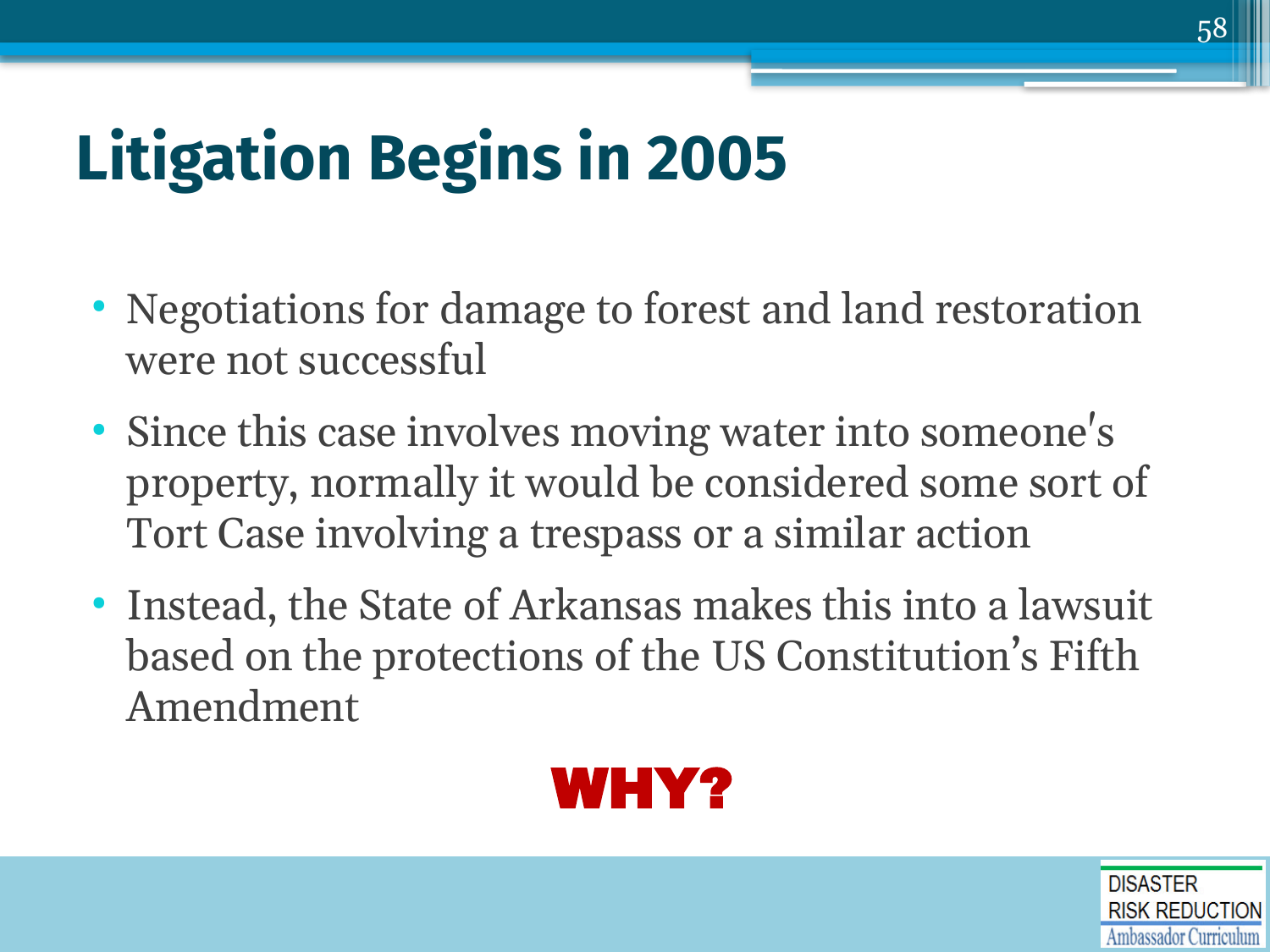

58
# Litigation Begins in 2005
Negotiations for damage to forest and land restoration were not successful
Since this case involves moving water into someone's property, normally it would be considered some sort of  Tort Case involving a trespass or a similar action
Instead, the State of Arkansas makes this into a lawsuit based on the protections of the US Constitution’s Fifth Amendment
WHY?